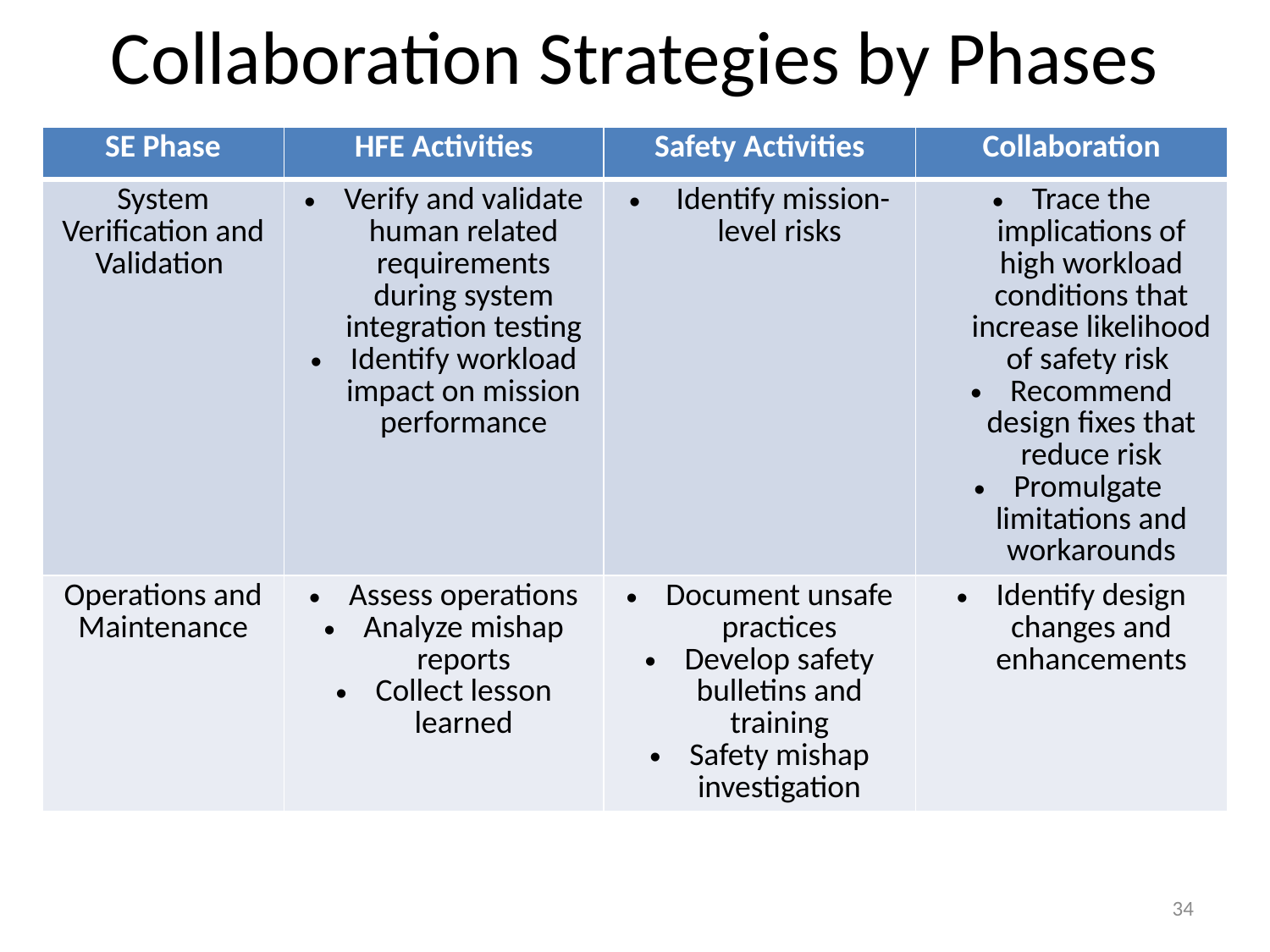

# Collaboration Strategies by Phases
| SE Phase | HFE Activities | Safety Activities | Collaboration |
| --- | --- | --- | --- |
| System Verification and Validation | Verify and validate human related requirements during system integration testing Identify workload impact on mission performance | Identify mission-level risks | Trace the implications of high workload conditions that increase likelihood of safety risk Recommend design fixes that reduce risk Promulgate limitations and workarounds |
| Operations and Maintenance | Assess operations Analyze mishap reports Collect lesson learned | Document unsafe practices Develop safety bulletins and training Safety mishap investigation | Identify design changes and enhancements |
34